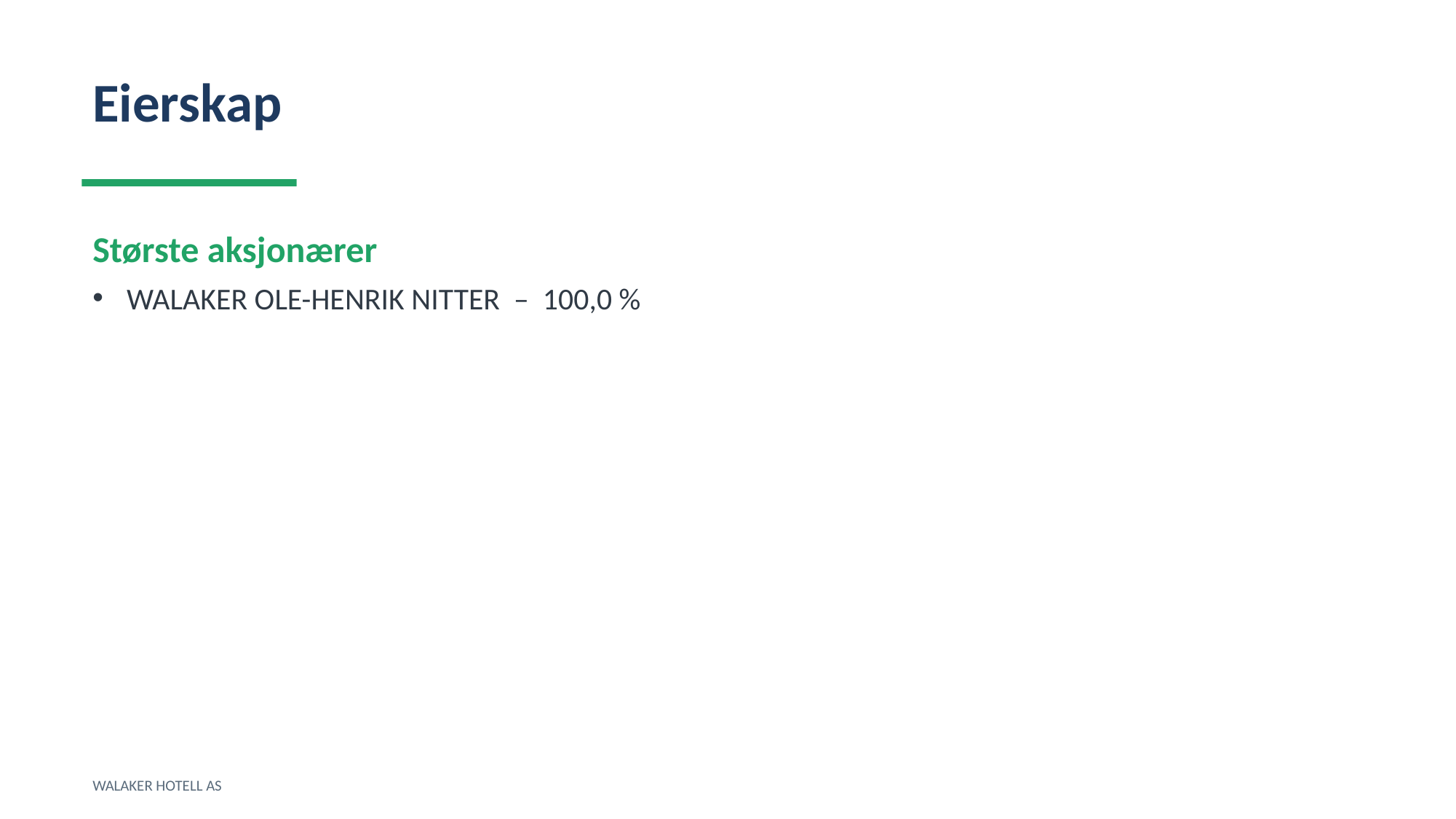

Eierskap

Største aksjonærer
WALAKER OLE-HENRIK NITTER  –  100,0 %
WALAKER HOTELL AS